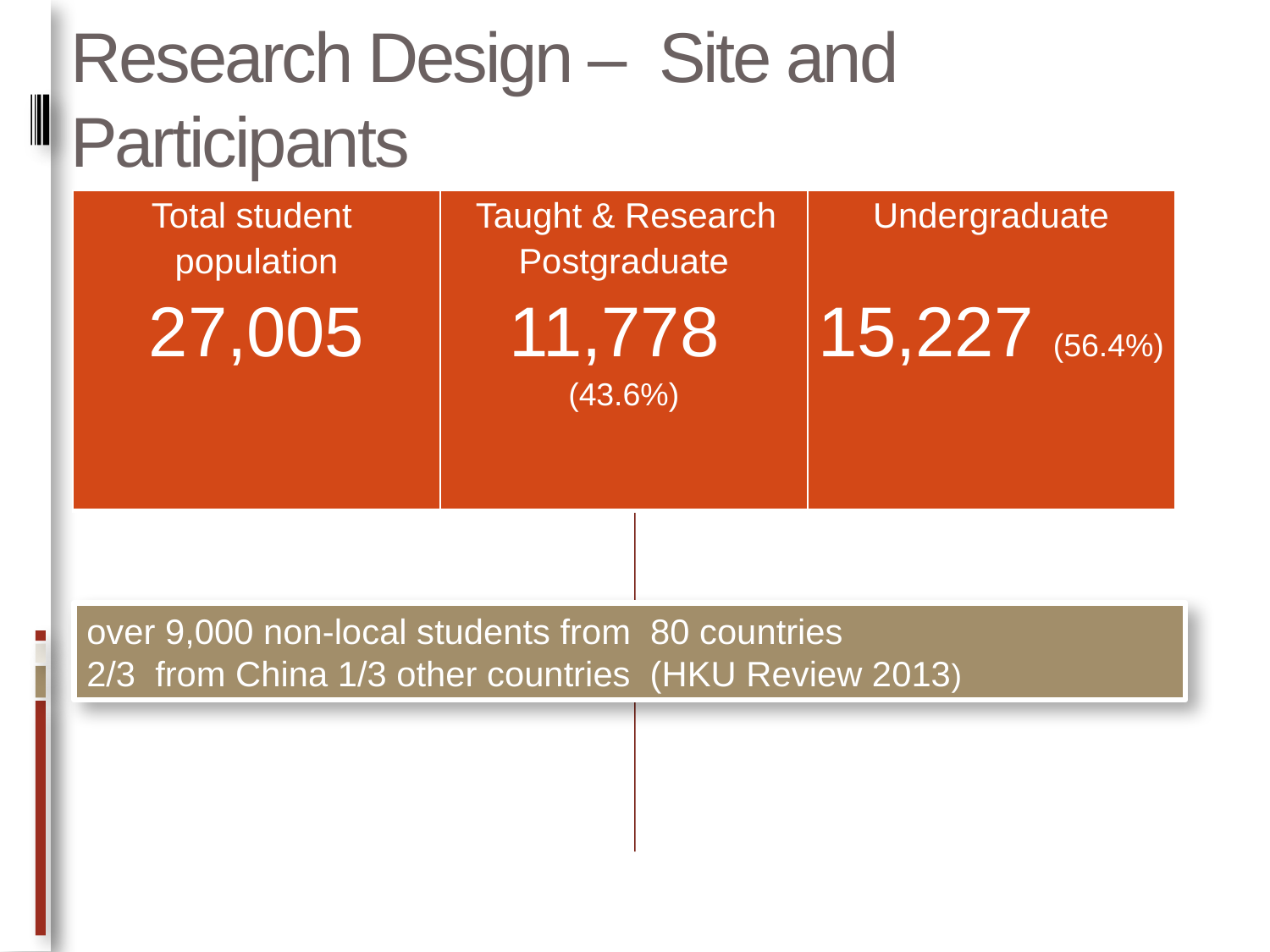

# Research Design –  Site and Participants
| Total student population 27,005 | Taught & Research Postgraduate 11,778 (43.6%) | Undergraduate 15,227 (56.4%) |
| --- | --- | --- |
over 9,000 non-local students from  80 countries
2/3  from China 1/3 other countries  (HKU Review 2013)